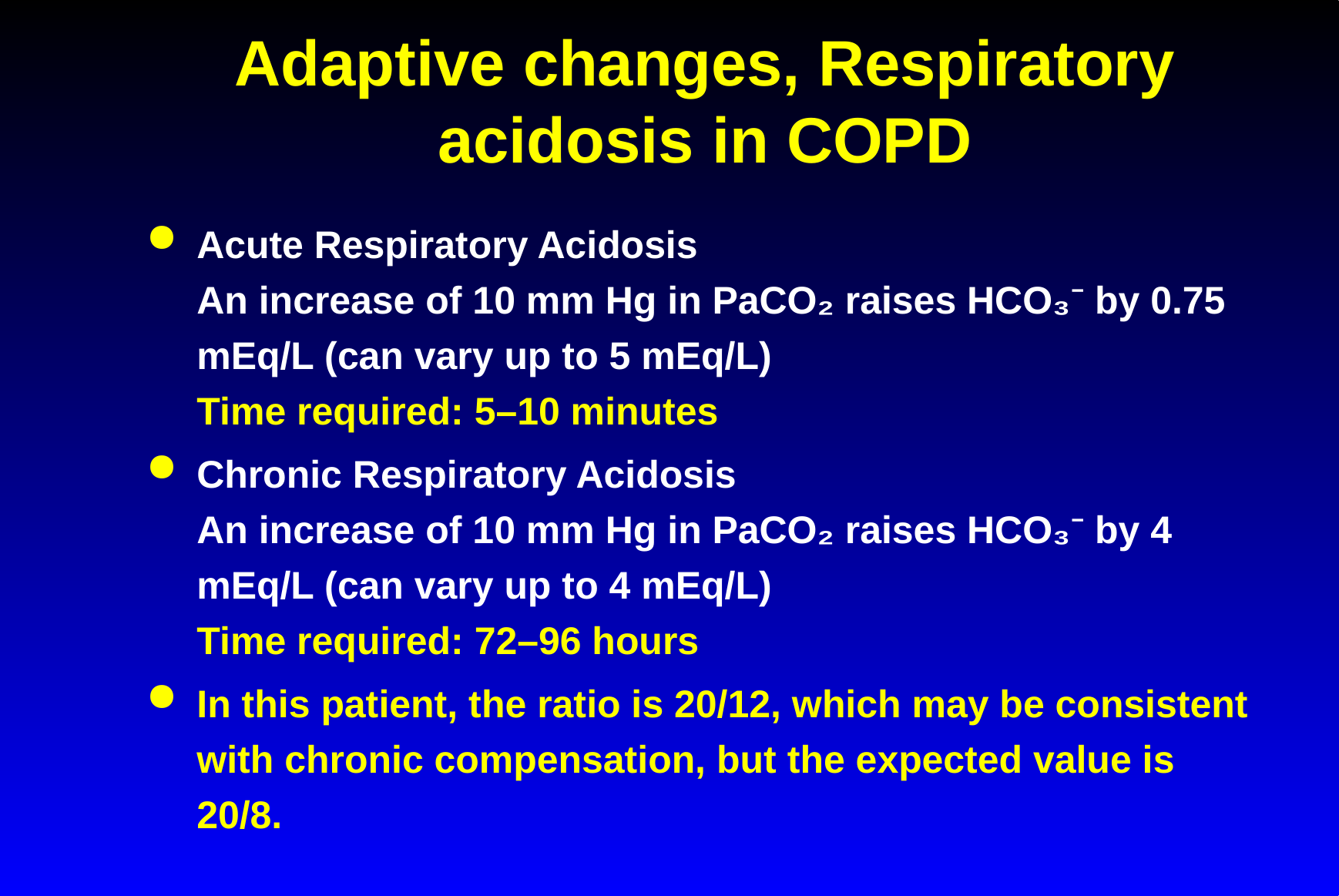

# Adaptive changes, Respiratory acidosis in COPD
Acute Respiratory Acidosis
An increase of 10 mm Hg in PaCO₂ raises HCO₃⁻ by 0.75 mEq/L (can vary up to 5 mEq/L)
Time required: 5–10 minutes
Chronic Respiratory Acidosis
An increase of 10 mm Hg in PaCO₂ raises HCO₃⁻ by 4 mEq/L (can vary up to 4 mEq/L)
Time required: 72–96 hours
In this patient, the ratio is 20/12, which may be consistent with chronic compensation, but the expected value is 20/8.